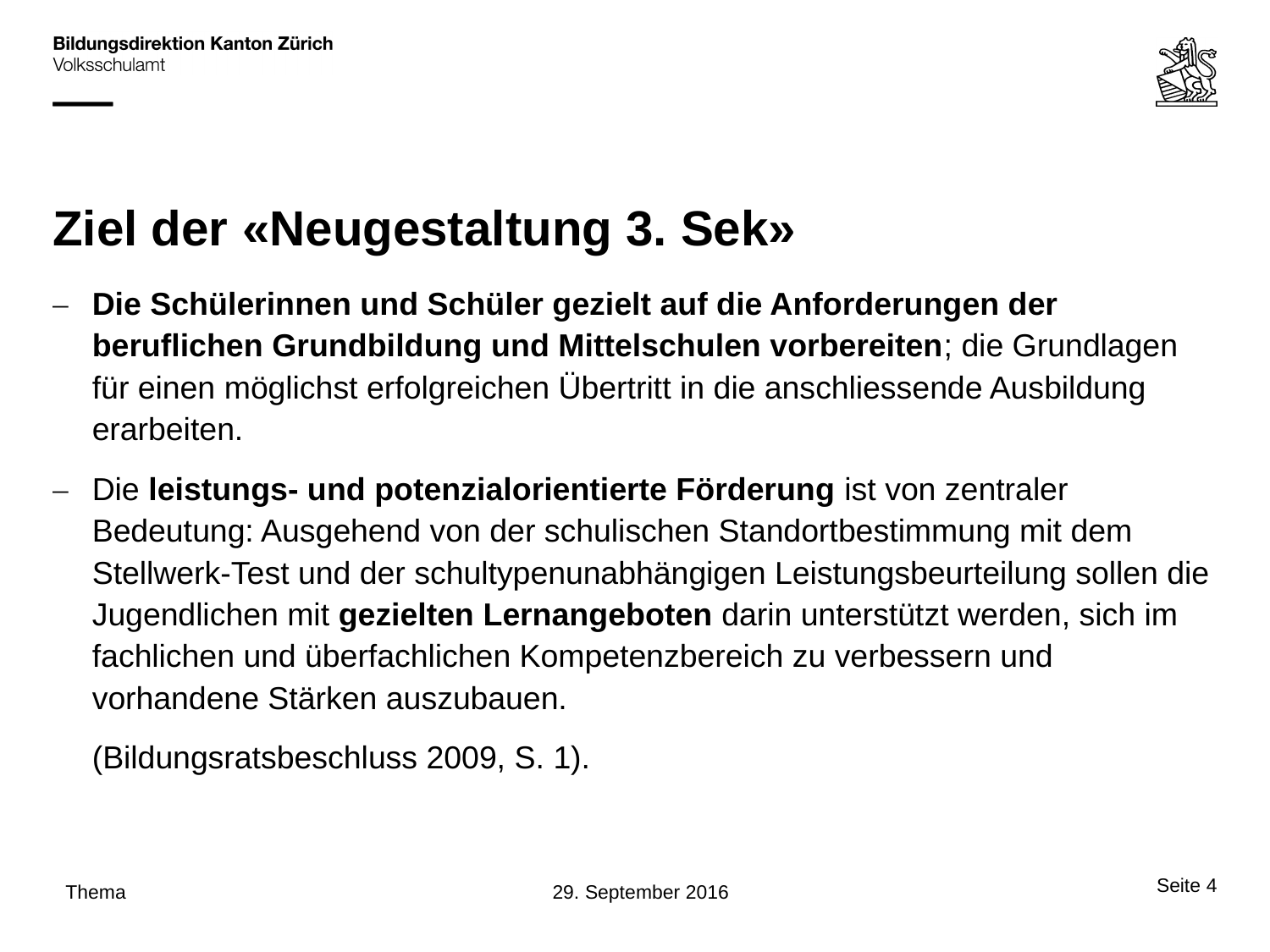

Ziel der «Neugestaltung 3. Sek»
Die Schülerinnen und Schüler gezielt auf die Anforderungen der beruflichen Grundbildung und Mittelschulen vorbereiten; die Grundlagen für einen möglichst erfolgreichen Übertritt in die anschliessende Ausbildung erarbeiten.
Die leistungs- und potenzialorientierte Förderung ist von zentraler Bedeutung: Ausgehend von der schulischen Standortbestimmung mit dem Stellwerk-Test und der schultypenunabhängigen Leistungsbeurteilung sollen die Jugendlichen mit gezielten Lernangeboten darin unterstützt werden, sich im fachlichen und überfachlichen Kompetenzbereich zu verbessern und vorhandene Stärken auszubauen.
	(Bildungsratsbeschluss 2009, S. 1).

Seite 4
Thema
29. September 2016